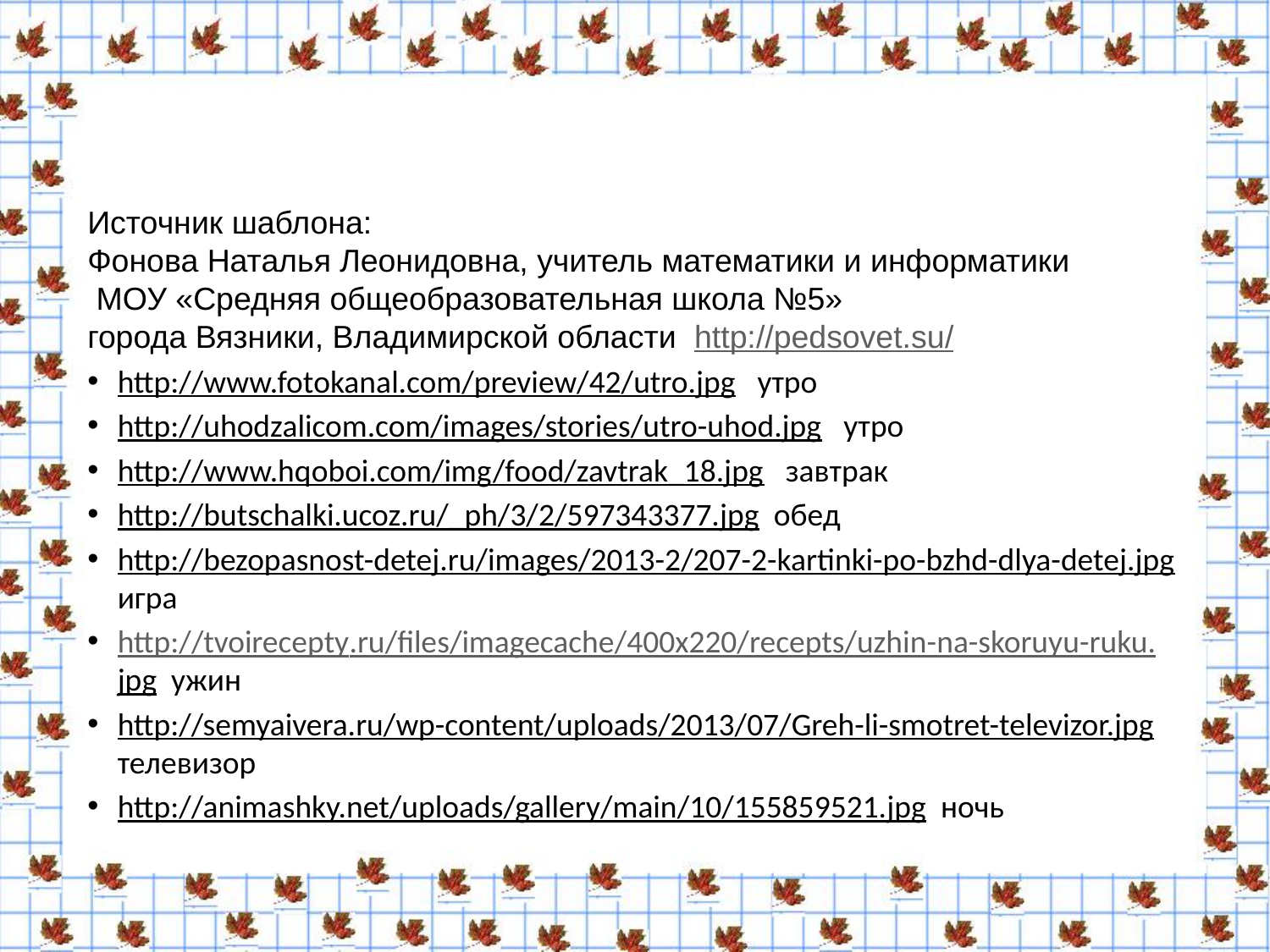

Ресурсы:
Источник шаблона:
Фонова Наталья Леонидовна, учитель математики и информатики
 МОУ «Средняя общеобразовательная школа №5»
города Вязники, Владимирской области  http://pedsovet.su/
http://www.fotokanal.com/preview/42/utro.jpg   утро
http://uhodzalicom.com/images/stories/utro-uhod.jpg   утро
http://www.hqoboi.com/img/food/zavtrak_18.jpg   завтрак
http://butschalki.ucoz.ru/_ph/3/2/597343377.jpg  обед
http://bezopasnost-detej.ru/images/2013-2/207-2-kartinki-po-bzhd-dlya-detej.jpg  игра
http://tvoirecepty.ru/files/imagecache/400x220/recepts/uzhin-na-skoruyu-ruku.jpg  ужин
http://semyaivera.ru/wp-content/uploads/2013/07/Greh-li-smotret-televizor.jpg  телевизор
http://animashky.net/uploads/gallery/main/10/155859521.jpg  ночь